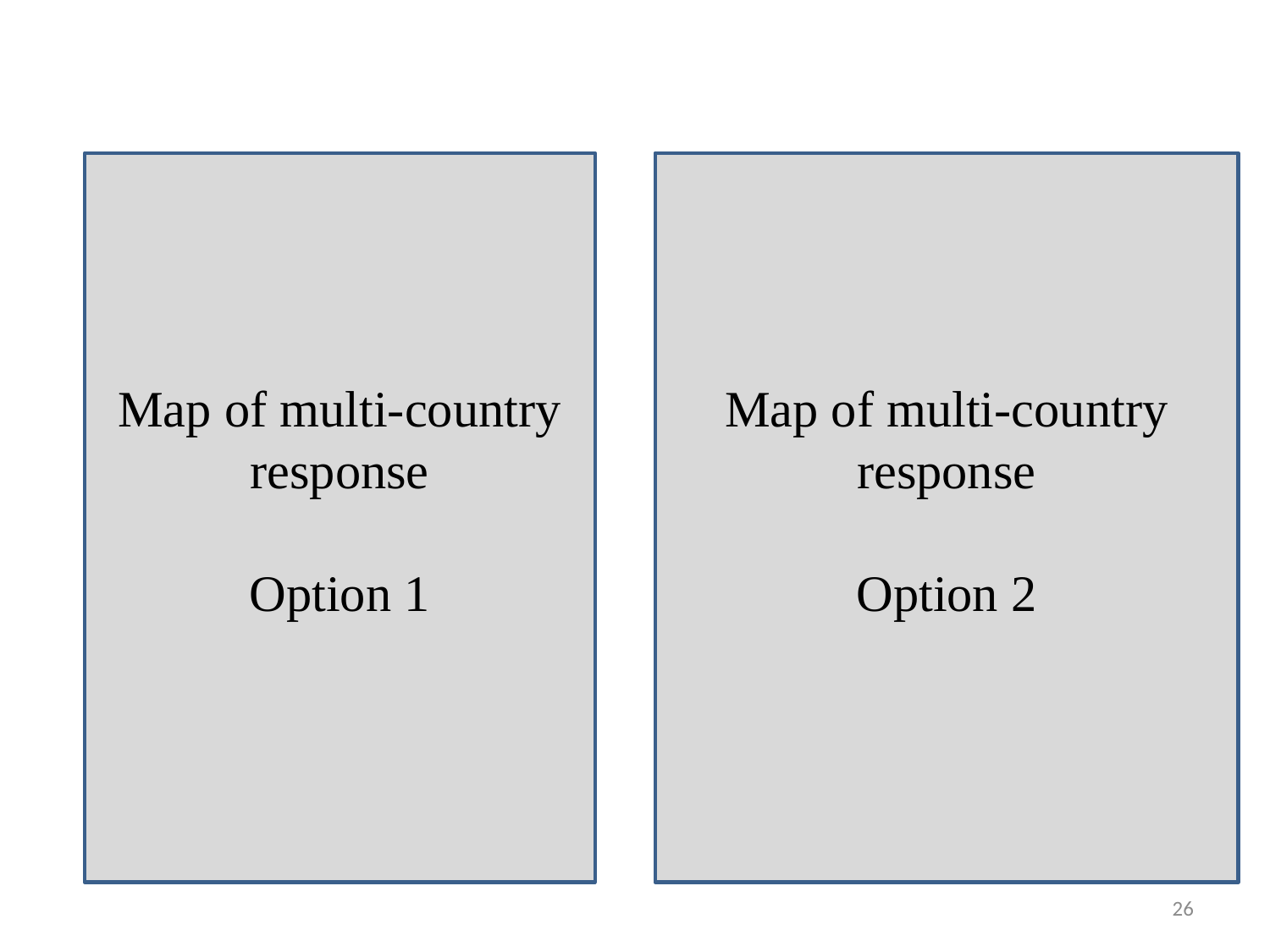

Map of multi-country response

Option 1

Map of multi-country response

Option 2

26